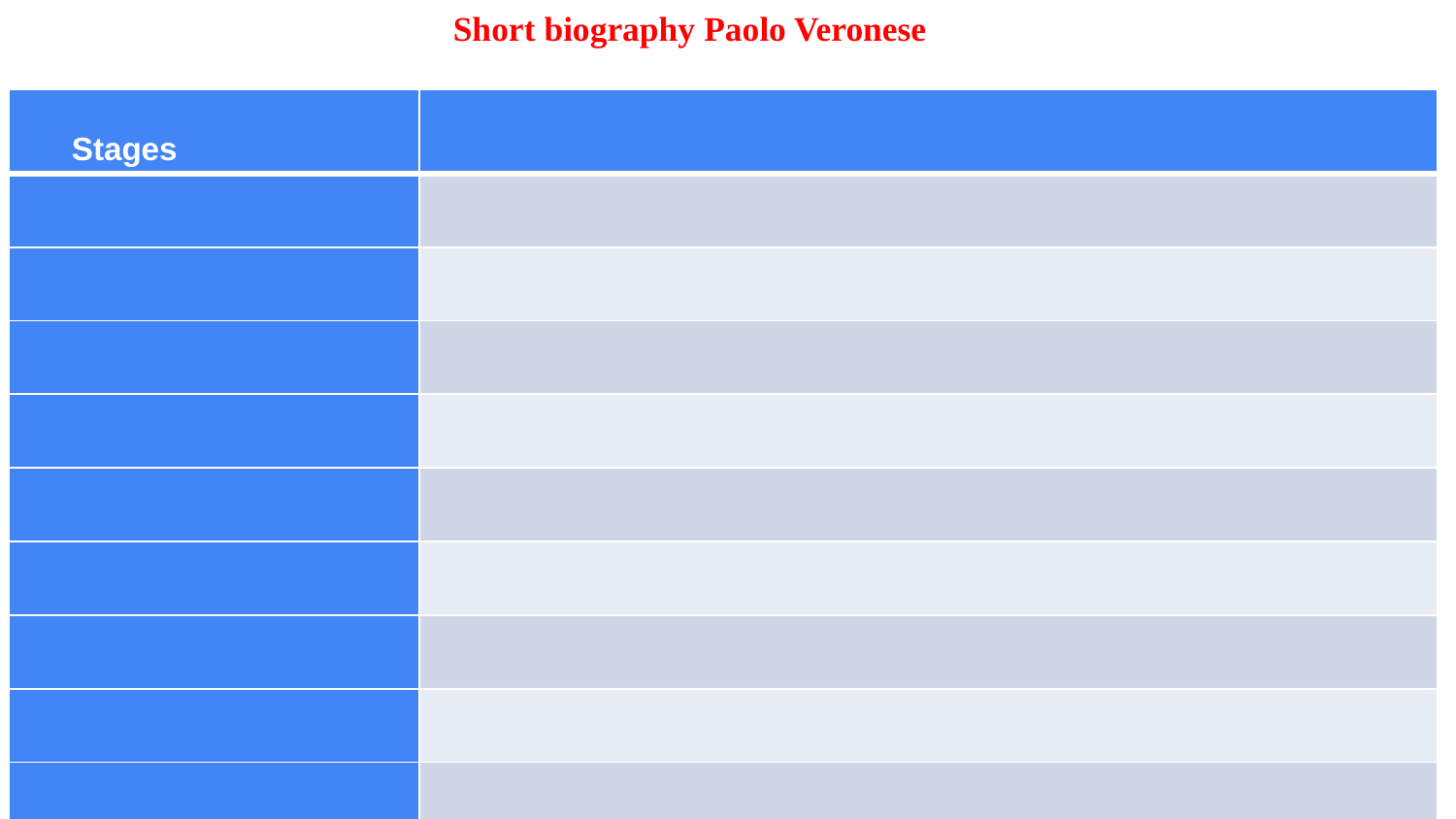

Short biography Paolo Veronese
| Stages |  |
| --- | --- |
|  |  |
|  |  |
|  |  |
|  |  |
|  |  |
|  |  |
|  |  |
|  |  |
|  |  |